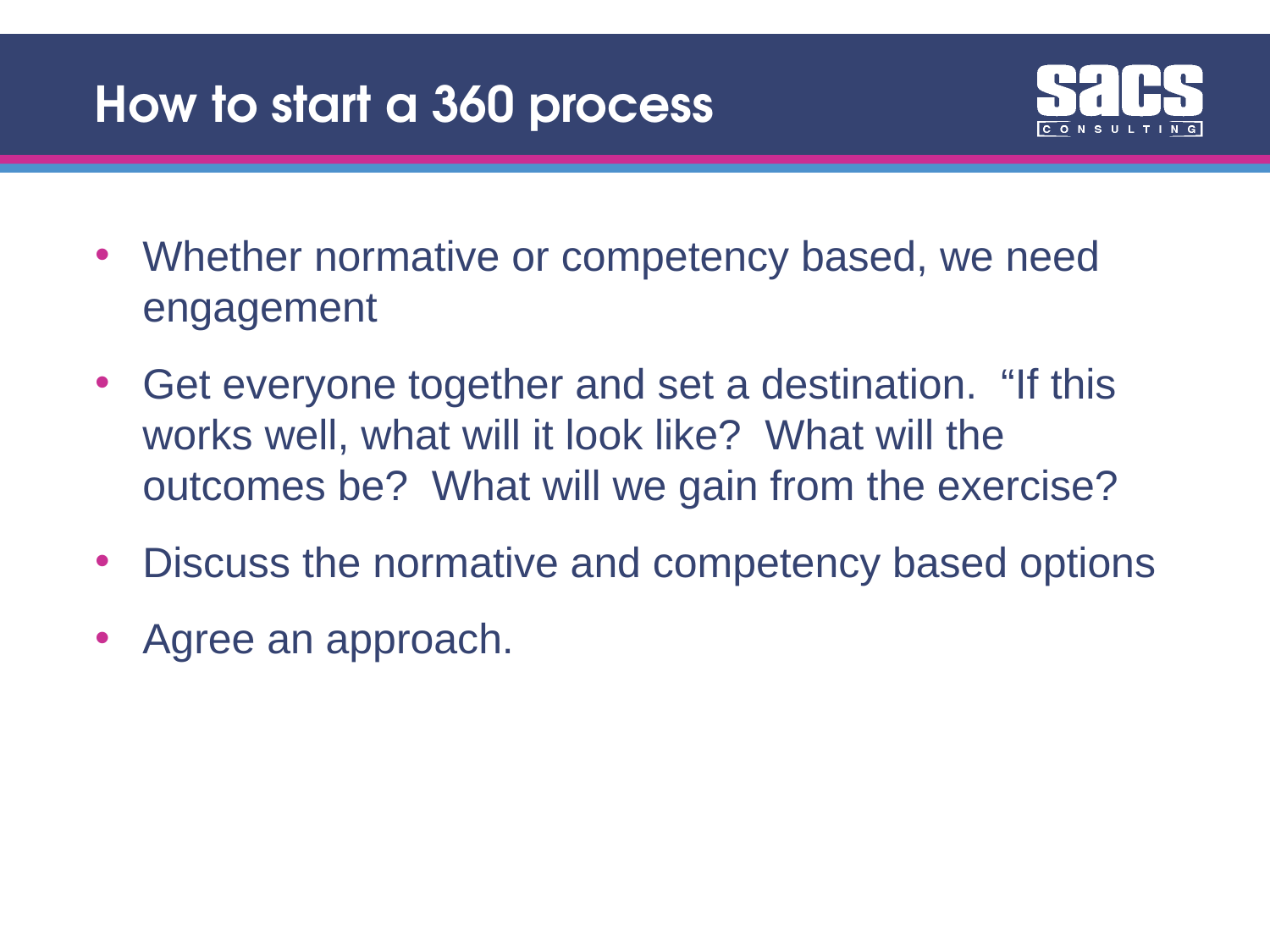

How to start a 360 process
Whether normative or competency based, we need engagement
Get everyone together and set a destination.  “If this works well, what will it look like?  What will the outcomes be?  What will we gain from the exercise?
Discuss the normative and competency based options
Agree an approach.